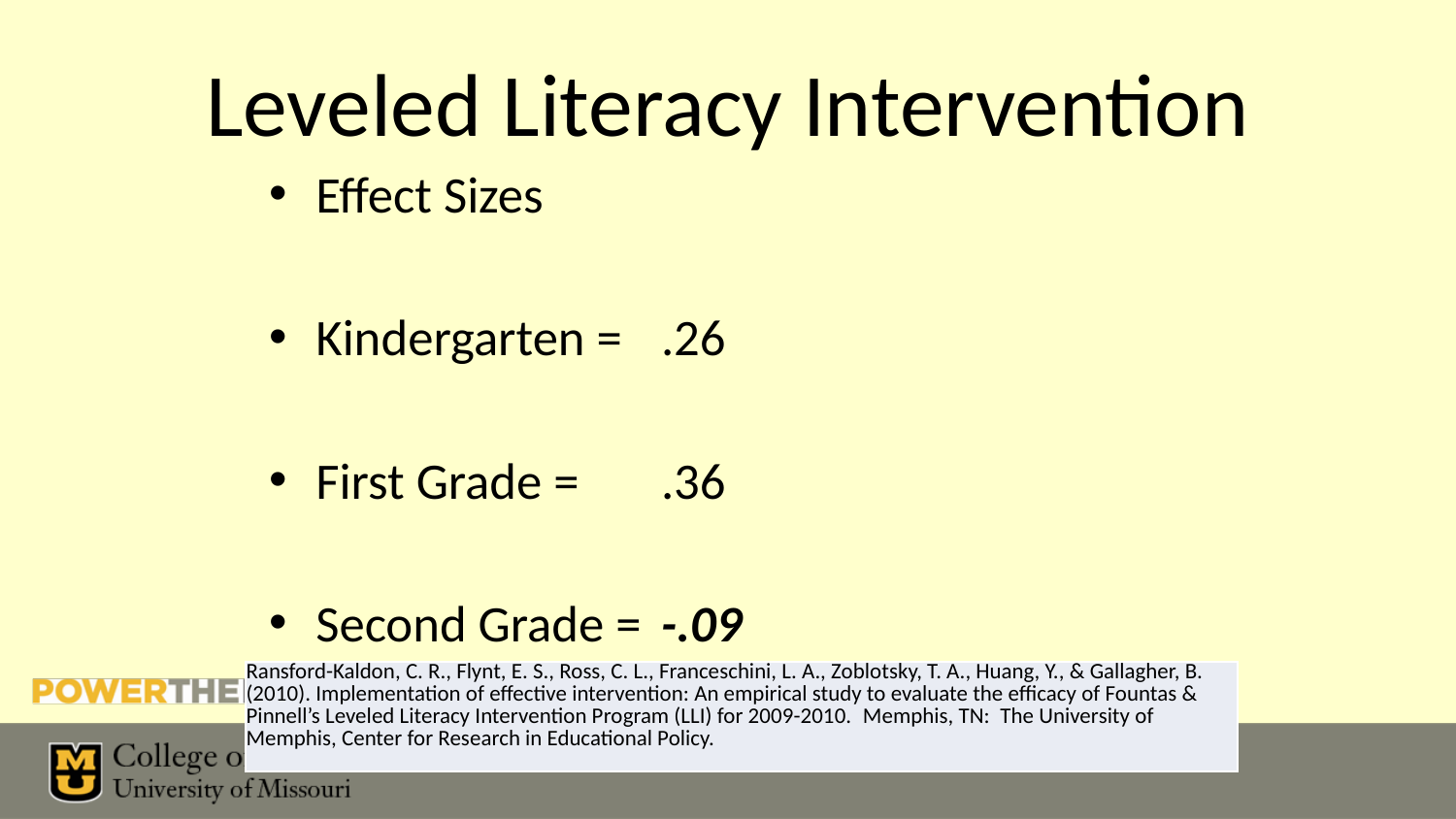

# Leveled Literacy Intervention
Effect Sizes

Kindergarten = 	.26

First Grade = 	.36

Second Grade = 	-.09
| Ransford-Kaldon, C. R., Flynt, E. S., Ross, C. L., Franceschini, L. A., Zoblotsky, T. A., Huang, Y., & Gallagher, B. (2010). Implementation of effective intervention: An empirical study to evaluate the efficacy of Fountas & Pinnell’s Leveled Literacy Intervention Program (LLI) for 2009-2010.  Memphis, TN:  The University of Memphis, Center for Research in Educational Policy. |
| --- |